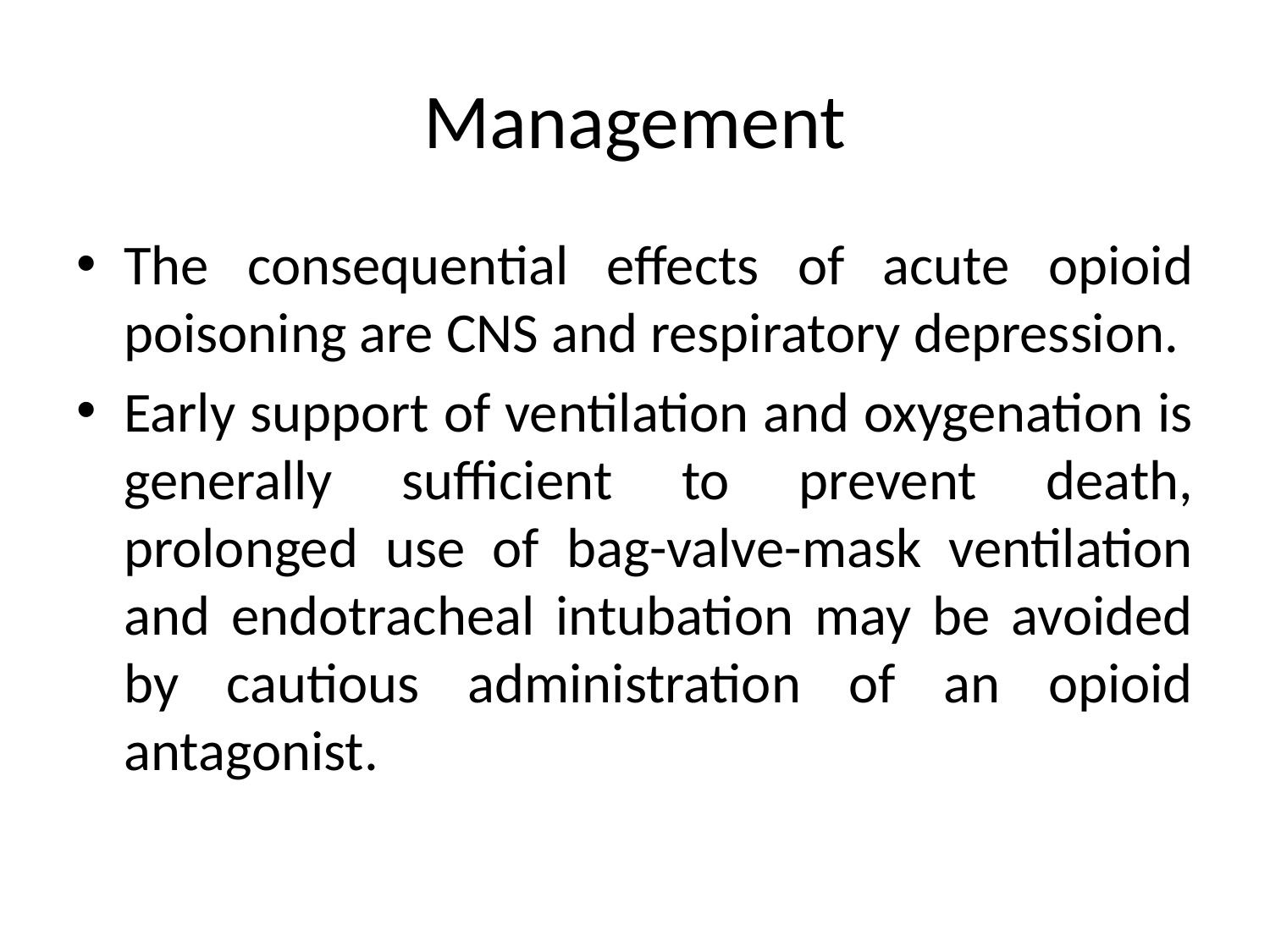

# Management
The consequential effects of acute opioid poisoning are CNS and respiratory depression.
Early support of ventilation and oxygenation is generally sufficient to prevent death, prolonged use of bag-valve-mask ventilation and endotracheal intubation may be avoided by cautious administration of an opioid antagonist.